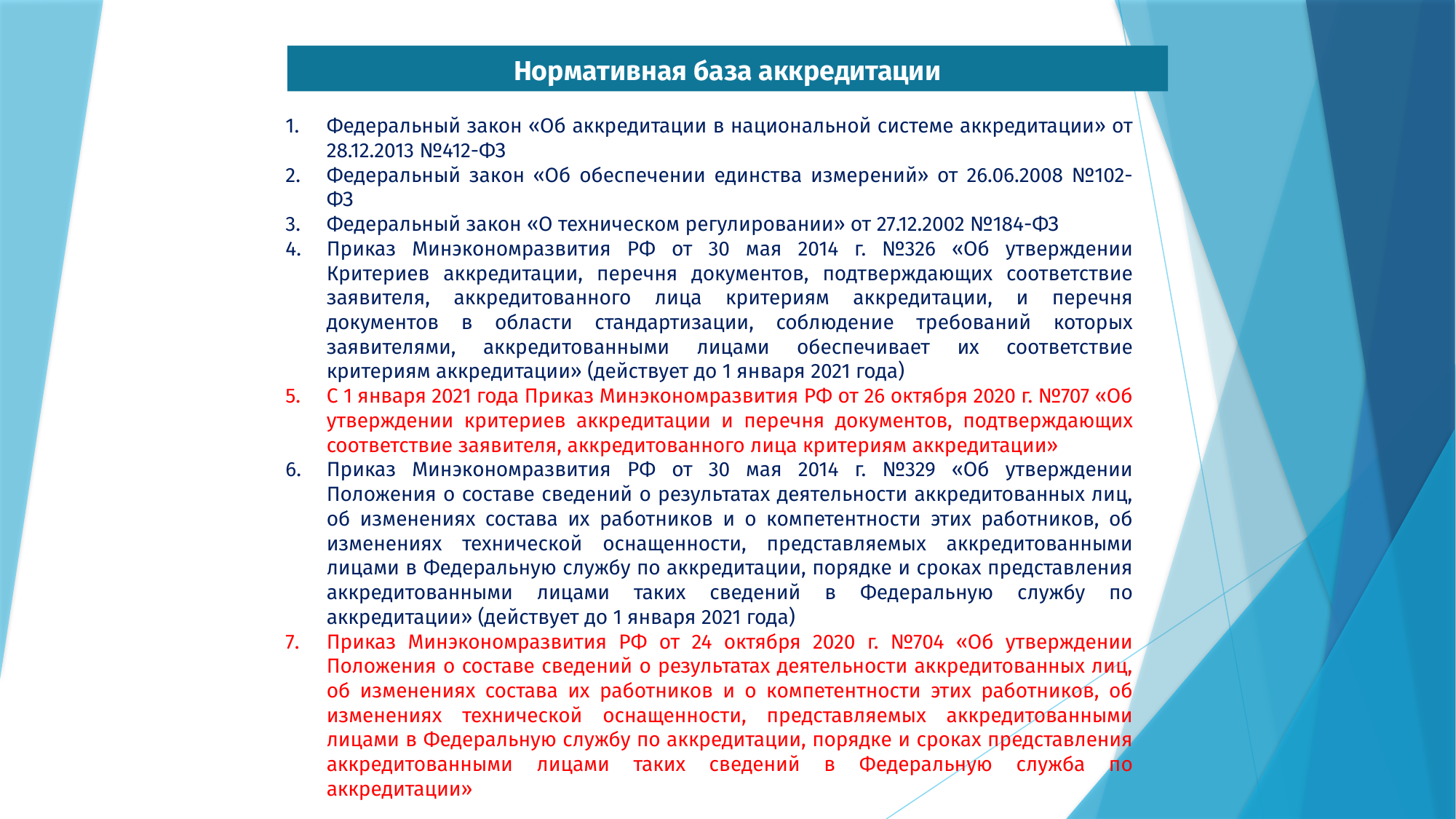

Нормативная база аккредитации
Федеральный закон «Об аккредитации в национальной системе аккредитации» от 28.12.2013 №412-ФЗ
Федеральный закон «Об обеспечении единства измерений» от 26.06.2008 №102-ФЗ
Федеральный закон «О техническом регулировании» от 27.12.2002 №184-ФЗ
Приказ Минэкономразвития РФ от 30 мая 2014 г. №326 «Об утверждении Критериев аккредитации, перечня документов, подтверждающих соответствие заявителя, аккредитованного лица критериям аккредитации, и перечня документов в области стандартизации, соблюдение требований которых заявителями, аккредитованными лицами обеспечивает их соответствие критериям аккредитации» (действует до 1 января 2021 года)
С 1 января 2021 года Приказ Минэкономразвития РФ от 26 октября 2020 г. №707 «Об утверждении критериев аккредитации и перечня документов, подтверждающих соответствие заявителя, аккредитованного лица критериям аккредитации»
Приказ Минэкономразвития РФ от 30 мая 2014 г. №329 «Об утверждении Положения о составе сведений о результатах деятельности аккредитованных лиц, об изменениях состава их работников и о компетентности этих работников, об изменениях технической оснащенности, представляемых аккредитованными лицами в Федеральную службу по аккредитации, порядке и сроках представления аккредитованными лицами таких сведений в Федеральную службу по аккредитации» (действует до 1 января 2021 года)
Приказ Минэкономразвития РФ от 24 октября 2020 г. №704 «Об утверждении Положения о составе сведений о результатах деятельности аккредитованных лиц, об изменениях состава их работников и о компетентности этих работников, об изменениях технической оснащенности, представляемых аккредитованными лицами в Федеральную службу по аккредитации, порядке и сроках представления аккредитованными лицами таких сведений в Федеральную служба по аккредитации»